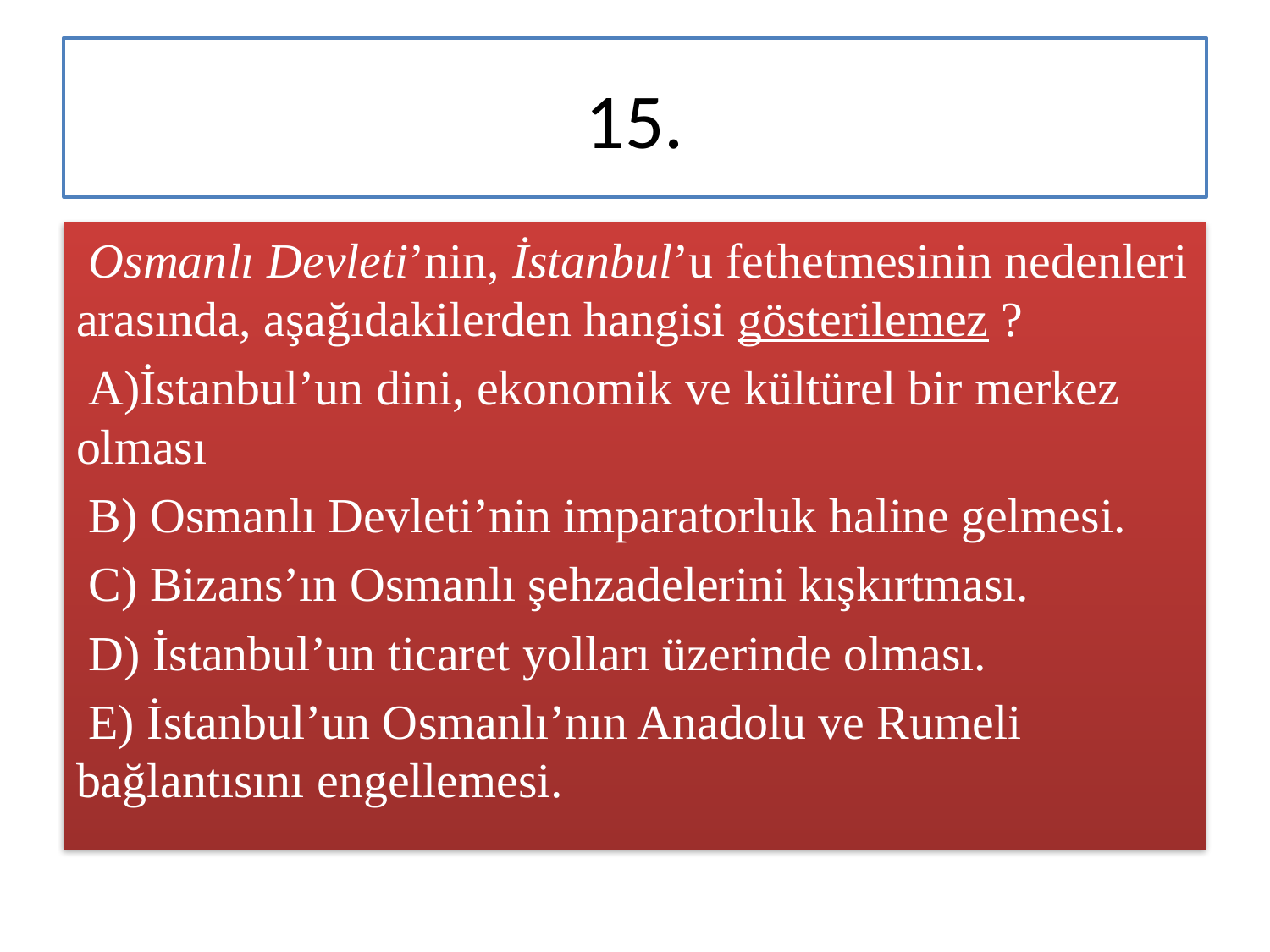

# 15.
 Osmanlı Devleti’nin, İstanbul’u fethetmesinin nedenleri arasında, aşağıdakilerden hangisi gösterilemez ?
 A)İstanbul’un dini, ekonomik ve kültürel bir merkez olması
 B) Osmanlı Devleti’nin imparatorluk haline gelmesi.
 C) Bizans’ın Osmanlı şehzadelerini kışkırtması.
 D) İstanbul’un ticaret yolları üzerinde olması.
 E) İstanbul’un Osmanlı’nın Anadolu ve Rumeli bağlantısını engellemesi.